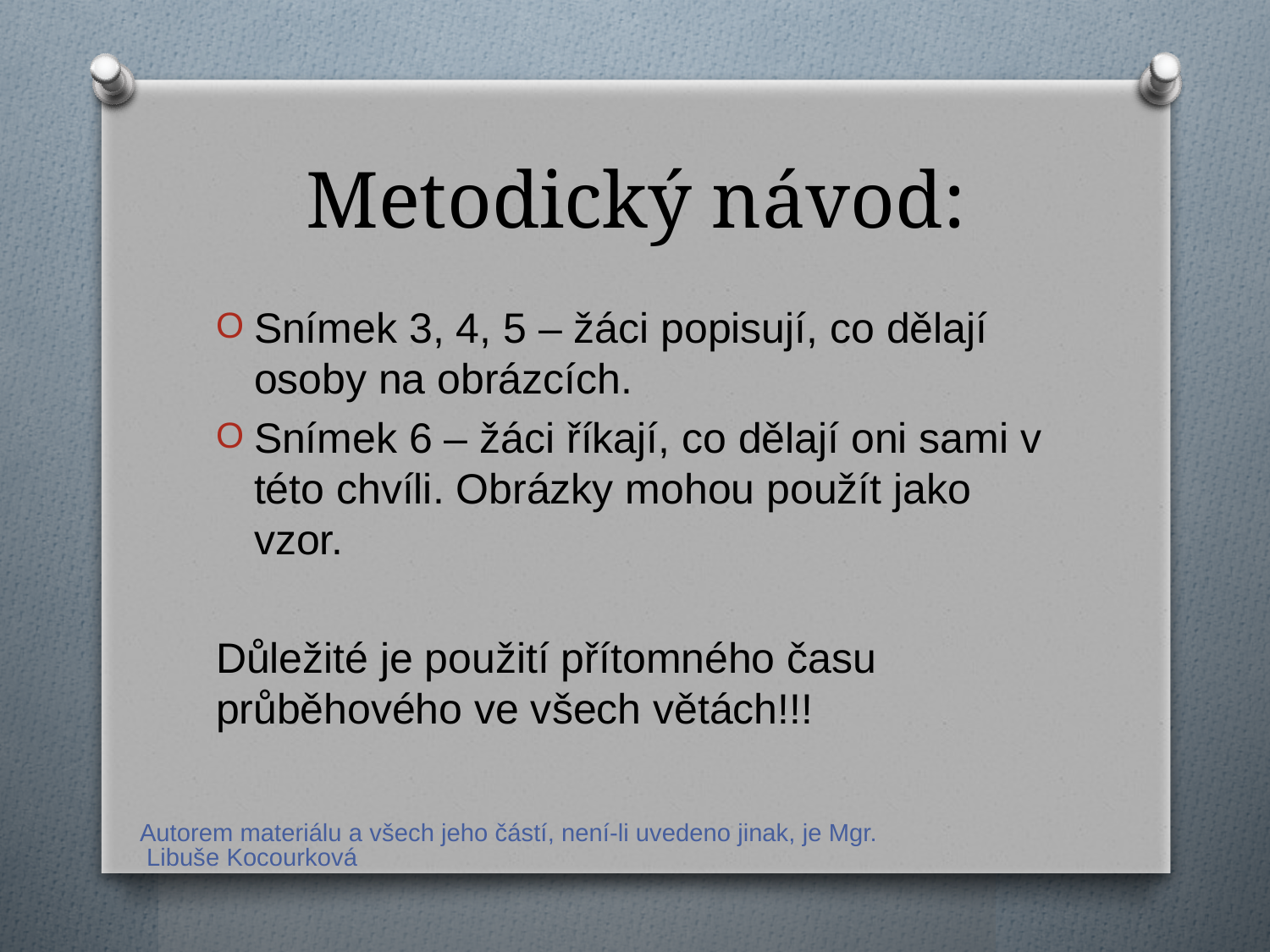

# Metodický návod:
Snímek 3, 4, 5 – žáci popisují, co dělají osoby na obrázcích.
Snímek 6 – žáci říkají, co dělají oni sami v této chvíli. Obrázky mohou použít jako vzor.

Důležité je použití přítomného času průběhového ve všech větách!!!

Autorem materiálu a všech jeho částí, není-li uvedeno jinak, je Mgr. Libuše Kocourková